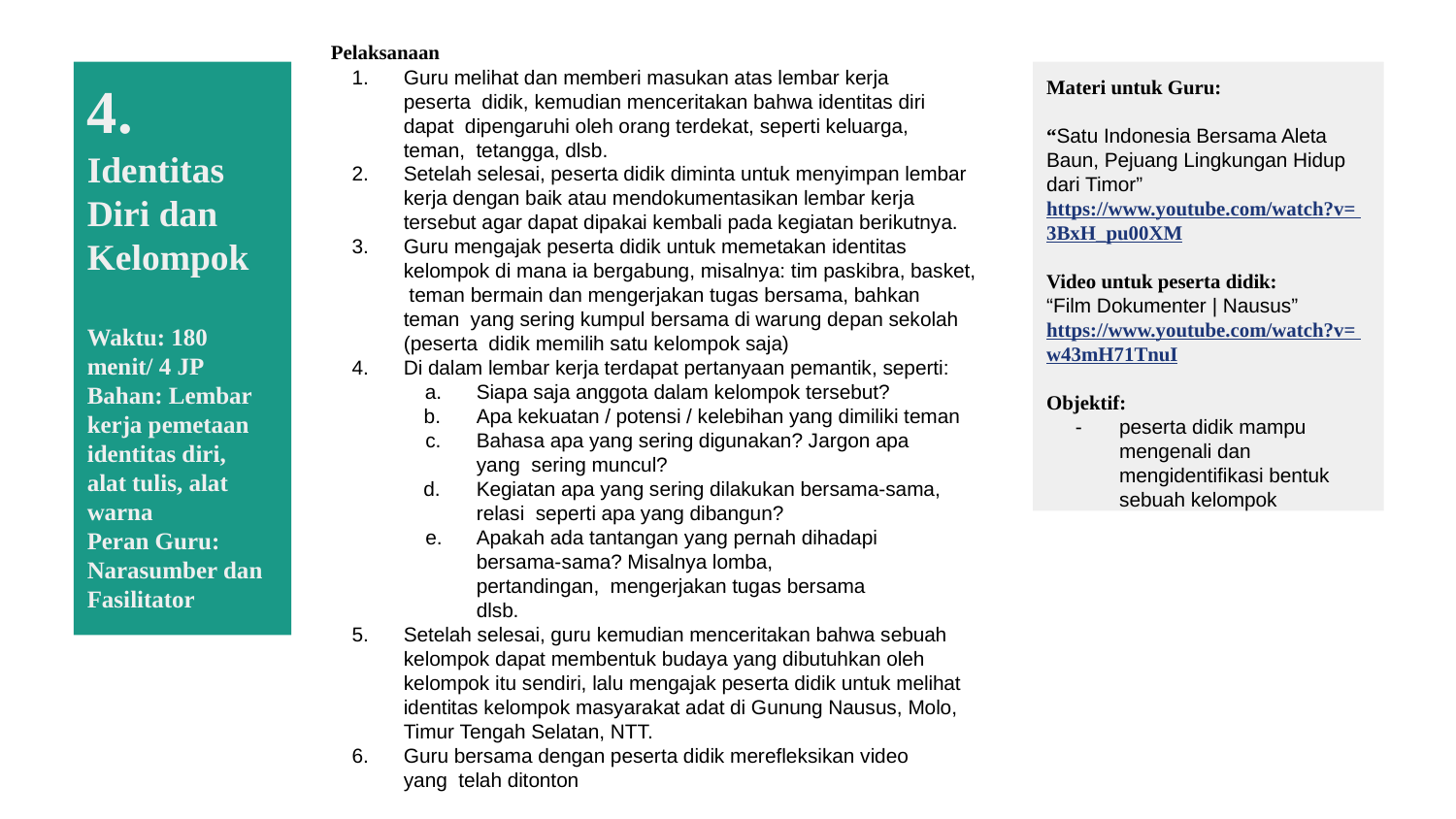

Pelaksanaan

Materi untuk Guru:
“Satu Indonesia Bersama Aleta  Baun, Pejuang Lingkungan Hidup  dari Timor”  https://www.youtube.com/watch?v=  3BxH_pu00XM
Video untuk peserta didik:
“Film Dokumenter | Nausus”  https://www.youtube.com/watch?v=  w43mH71TnuI
Objektif:
-	peserta didik mampu  mengenali dan  mengidentiﬁkasi bentuk  sebuah kelompok
Guru melihat dan memberi masukan atas lembar kerja peserta  didik, kemudian menceritakan bahwa identitas diri dapat  dipengaruhi oleh orang terdekat, seperti keluarga, teman,  tetangga, dlsb.
Setelah selesai, peserta didik diminta untuk menyimpan lembar  kerja dengan baik atau mendokumentasikan lembar kerja  tersebut agar dapat dipakai kembali pada kegiatan berikutnya.
Guru mengajak peserta didik untuk memetakan identitas  kelompok di mana ia bergabung, misalnya: tim paskibra, basket,  teman bermain dan mengerjakan tugas bersama, bahkan teman  yang sering kumpul bersama di warung depan sekolah (peserta  didik memilih satu kelompok saja)
Di dalam lembar kerja terdapat pertanyaan pemantik, seperti:
Siapa saja anggota dalam kelompok tersebut?
Apa kekuatan / potensi / kelebihan yang dimiliki teman
Bahasa apa yang sering digunakan? Jargon apa yang  sering muncul?
Kegiatan apa yang sering dilakukan bersama-sama, relasi  seperti apa yang dibangun?
Apakah ada tantangan yang pernah dihadapi  bersama-sama? Misalnya lomba, pertandingan,  mengerjakan tugas bersama dlsb.
Setelah selesai, guru kemudian menceritakan bahwa sebuah  kelompok dapat membentuk budaya yang dibutuhkan oleh  kelompok itu sendiri, lalu mengajak peserta didik untuk melihat  identitas kelompok masyarakat adat di Gunung Nausus, Molo,  Timur Tengah Selatan, NTT.
Guru bersama dengan peserta didik mereﬂeksikan video yang  telah ditonton
4.
Identitas  Diri dan  Kelompok
Waktu: 180
menit/ 4 JP  Bahan: Lembar  kerja pemetaan  identitas diri,  alat tulis, alat  warna
Peran Guru:  Narasumber dan  Fasilitator